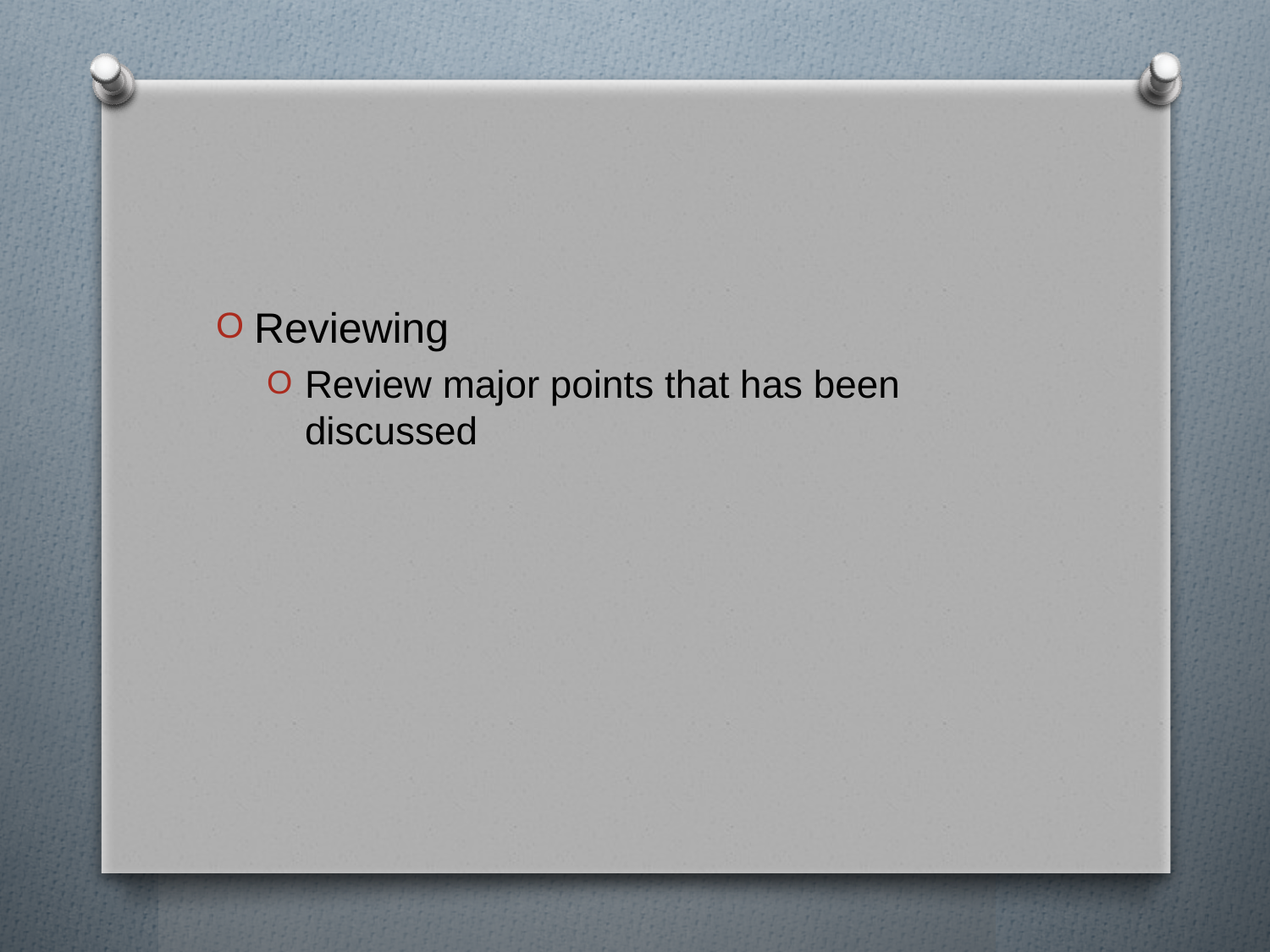

#
Reviewing
Review major points that has been discussed